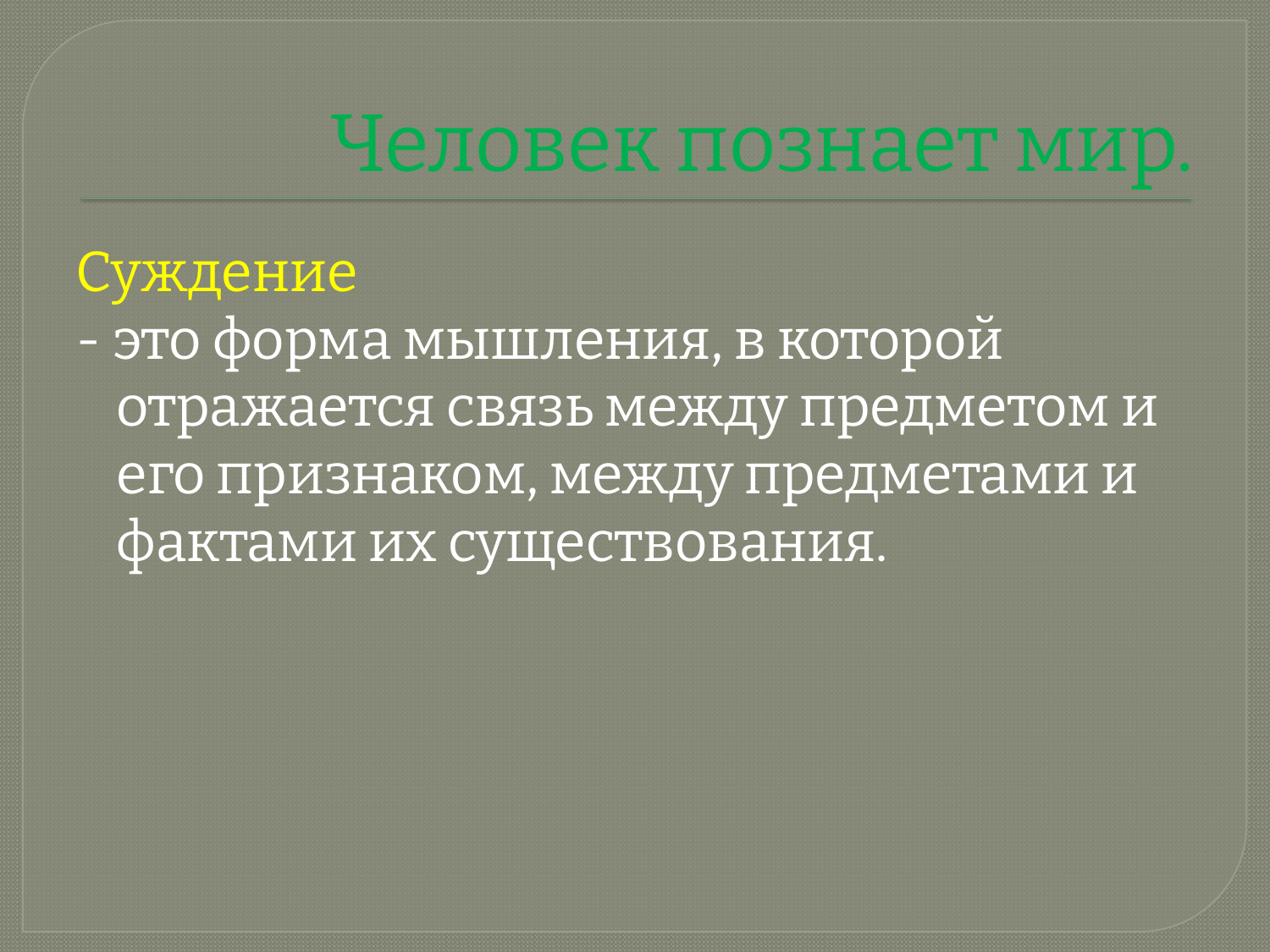

# Человек познает мир.
Суждение
- это форма мышления, в которой отражается связь между предметом и его признаком, между предметами и фактами их существования.